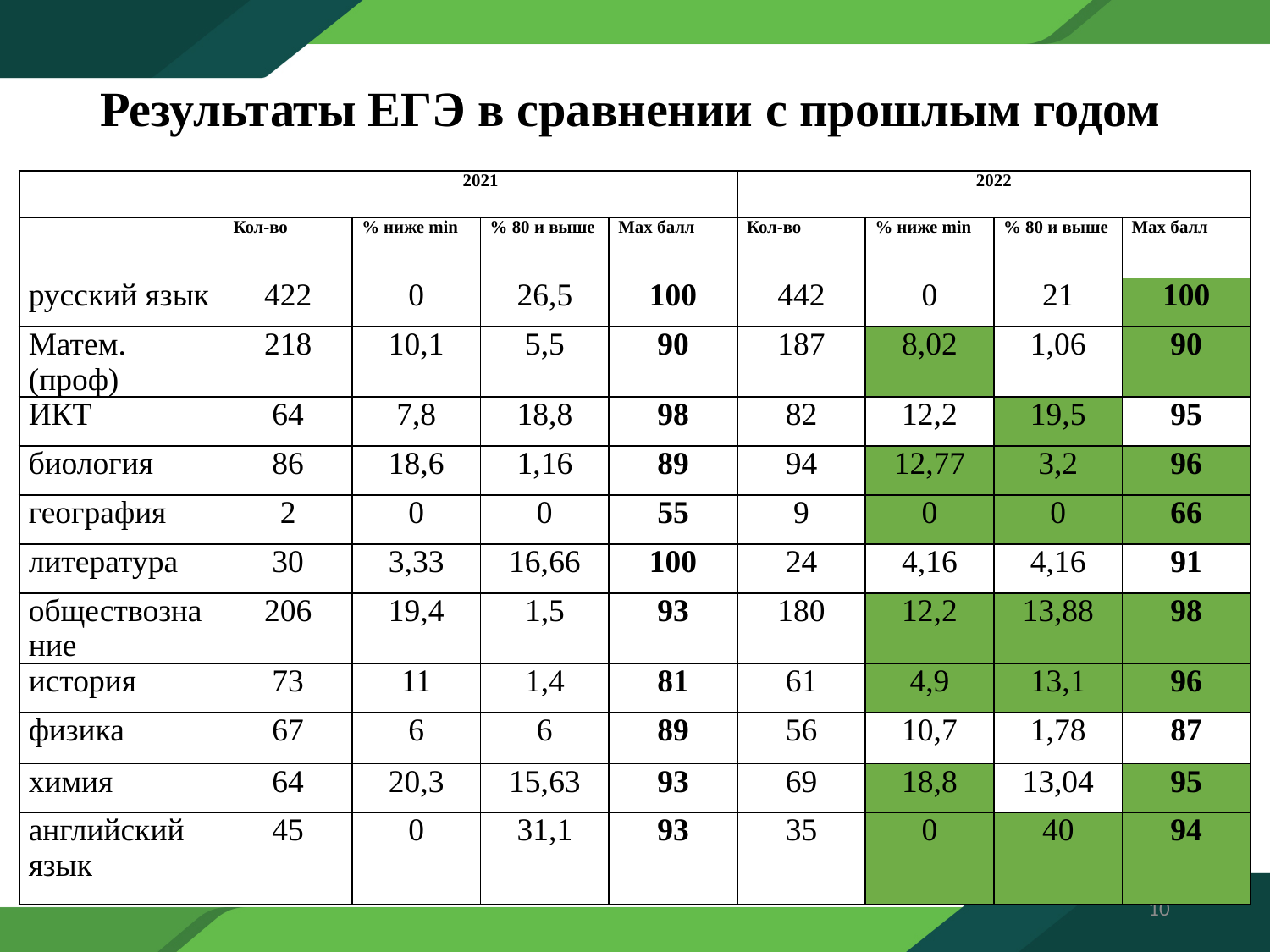

# Результаты ЕГЭ в сравнении с прошлым годом
|  | 2021 |  |  |  | 2022 |  |  |  |
| --- | --- | --- | --- | --- | --- | --- | --- | --- |
|  | Кол-во | % ниже min | % 80 и выше | Max балл | Кол-во | % ниже min | % 80 и выше | Max балл |
| русский язык | 422 | 0 | 26,5 | 100 | 442 | 0 | 21 | 100 |
| Матем. (проф) | 218 | 10,1 | 5,5 | 90 | 187 | 8,02 | 1,06 | 90 |
| ИКТ | 64 | 7,8 | 18,8 | 98 | 82 | 12,2 | 19,5 | 95 |
| биология | 86 | 18,6 | 1,16 | 89 | 94 | 12,77 | 3,2 | 96 |
| география | 2 | 0 | 0 | 55 | 9 | 0 | 0 | 66 |
| литература | 30 | 3,33 | 16,66 | 100 | 24 | 4,16 | 4,16 | 91 |
| обществознание | 206 | 19,4 | 1,5 | 93 | 180 | 12,2 | 13,88 | 98 |
| история | 73 | 11 | 1,4 | 81 | 61 | 4,9 | 13,1 | 96 |
| физика | 67 | 6 | 6 | 89 | 56 | 10,7 | 1,78 | 87 |
| химия | 64 | 20,3 | 15,63 | 93 | 69 | 18,8 | 13,04 | 95 |
| английский язык | 45 | 0 | 31,1 | 93 | 35 | 0 | 40 | 94 |
10